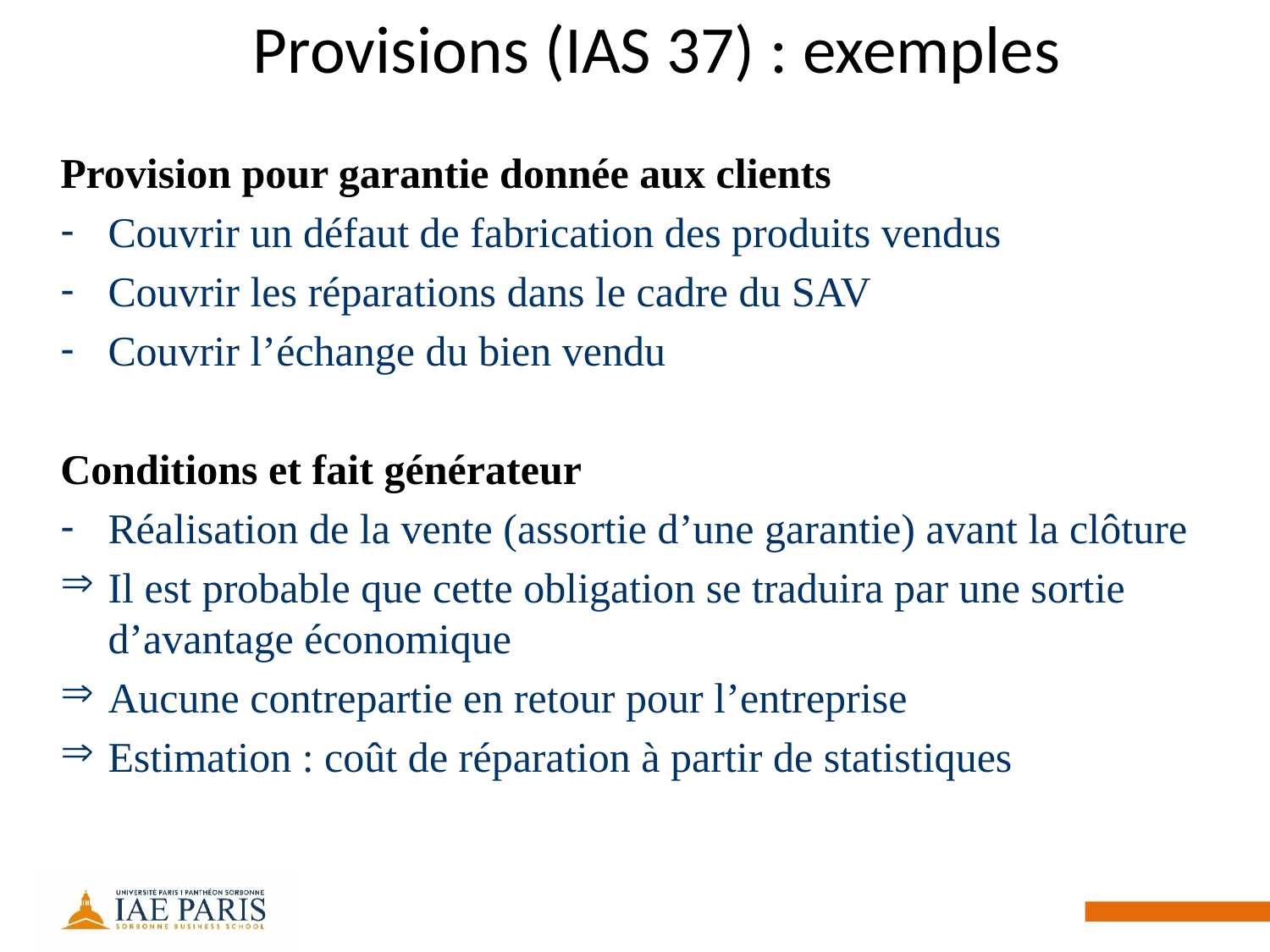

# Provisions (IAS 37) : exemples
Provision pour garantie donnée aux clients
Couvrir un défaut de fabrication des produits vendus
Couvrir les réparations dans le cadre du SAV
Couvrir l’échange du bien vendu

Conditions et fait générateur
Réalisation de la vente (assortie d’une garantie) avant la clôture
Il est probable que cette obligation se traduira par une sortie d’avantage économique
Aucune contrepartie en retour pour l’entreprise
Estimation : coût de réparation à partir de statistiques